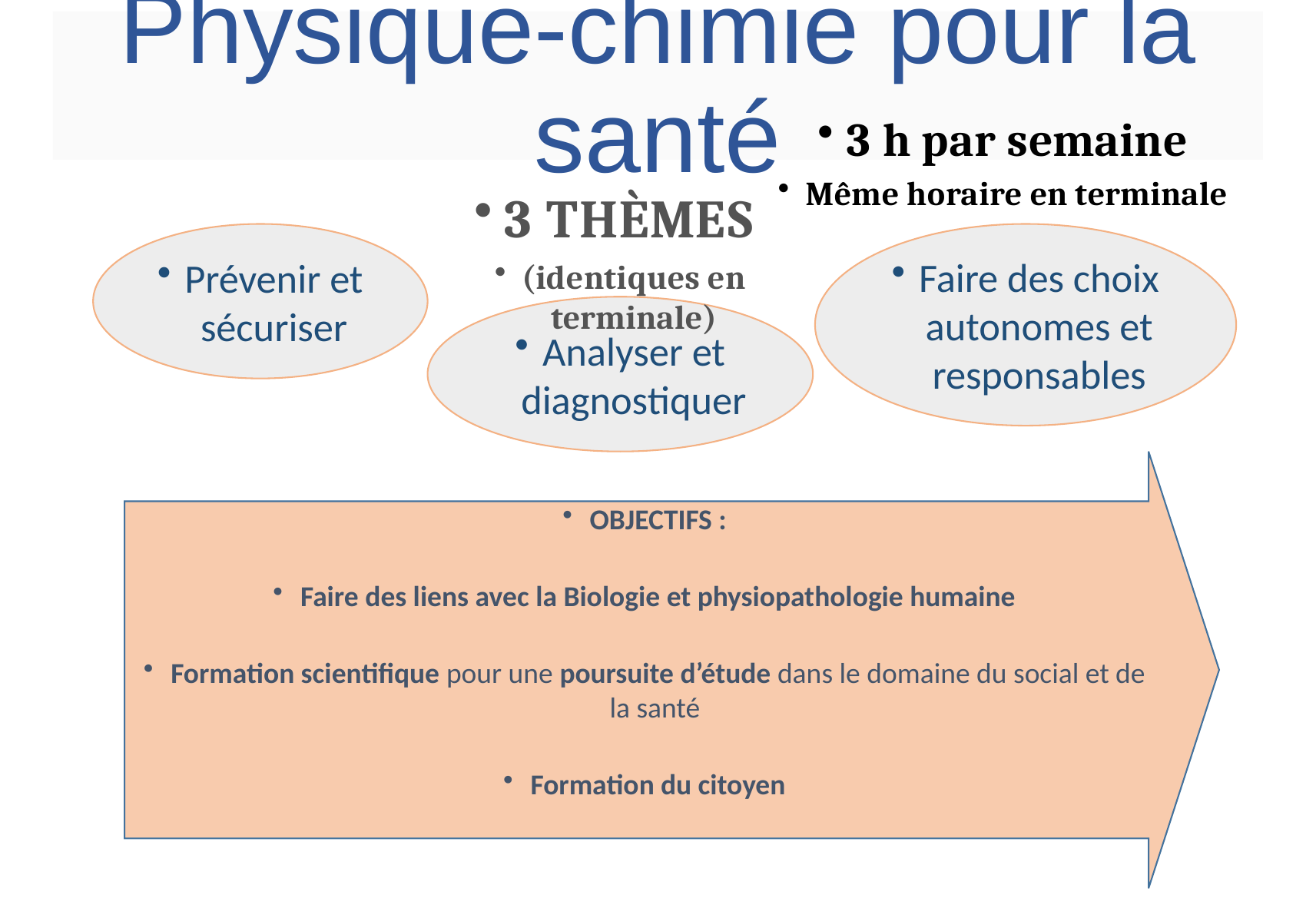

# Physique-chimie pour la santé
3 h par semaine
Même horaire en terminale
3 thèmes
(identiques en terminale)
Faire des choix autonomes et responsables
Prévenir et sécuriser
Analyser et diagnostiquer
OBJECTIFS :

Faire des liens avec la Biologie et physiopathologie humaine

Formation scientifique pour une poursuite d’étude dans le domaine du social et de la santé

Formation du citoyen